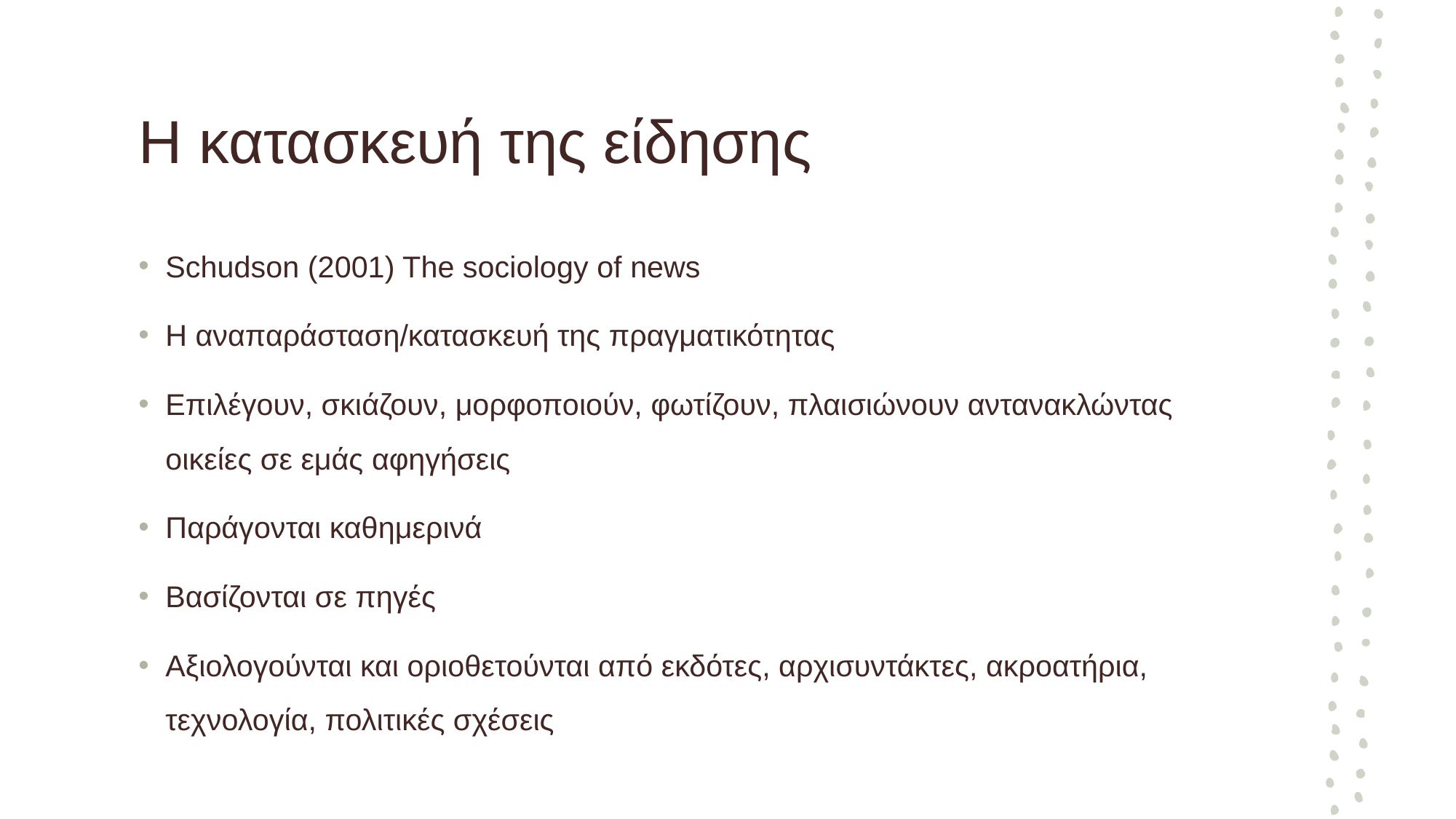

# Η κατασκευή της είδησης
Schudson (2001) The sociology of news
Η αναπαράσταση/κατασκευή της πραγματικότητας
Επιλέγουν, σκιάζουν, μορφοποιούν, φωτίζουν, πλαισιώνουν αντανακλώντας οικείες σε εμάς αφηγήσεις
Παράγονται καθημερινά
Βασίζονται σε πηγές
Αξιολογούνται και οριοθετούνται από εκδότες, αρχισυντάκτες, ακροατήρια, τεχνολογία, πολιτικές σχέσεις